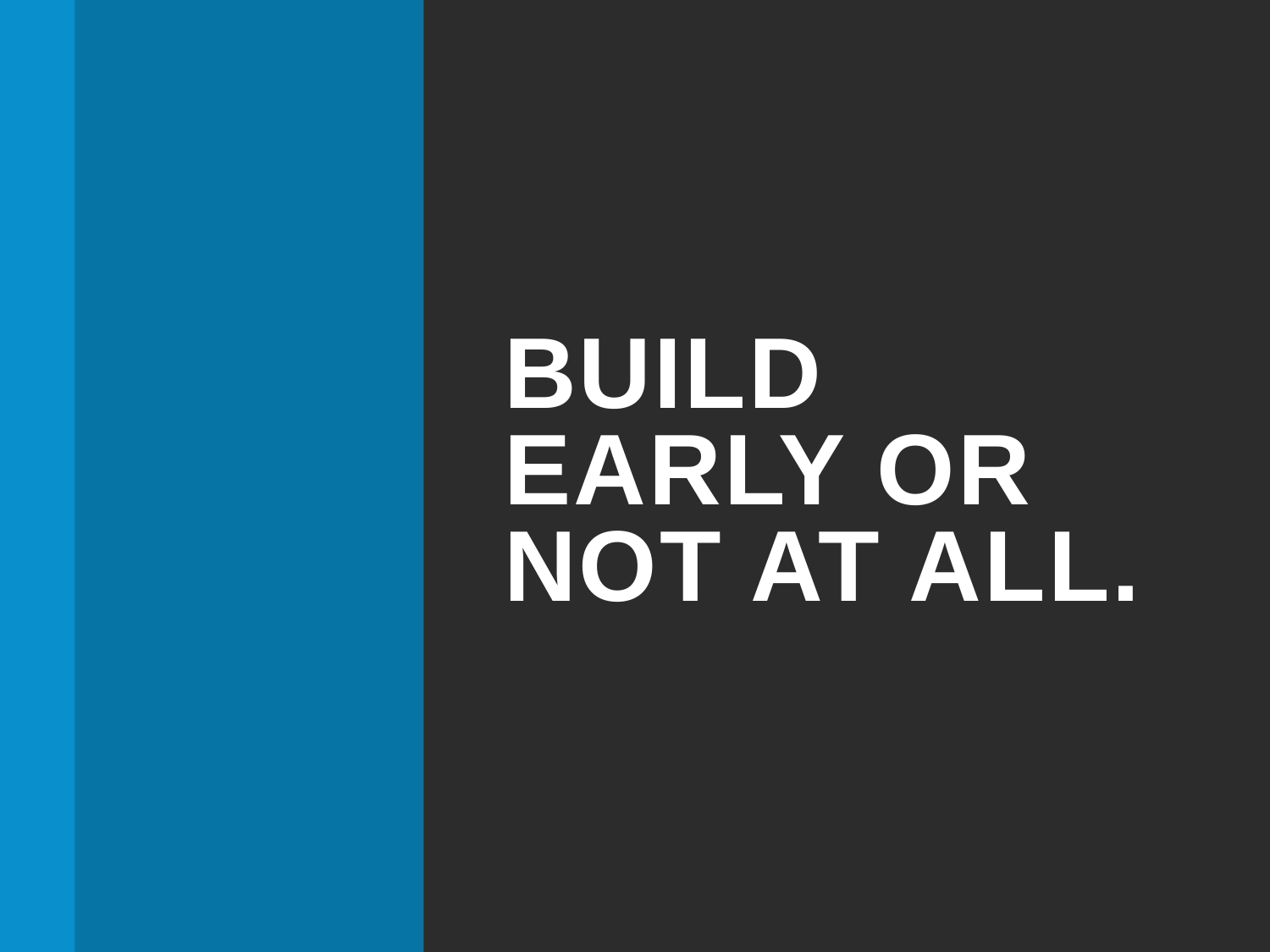

# Build early or not at all.